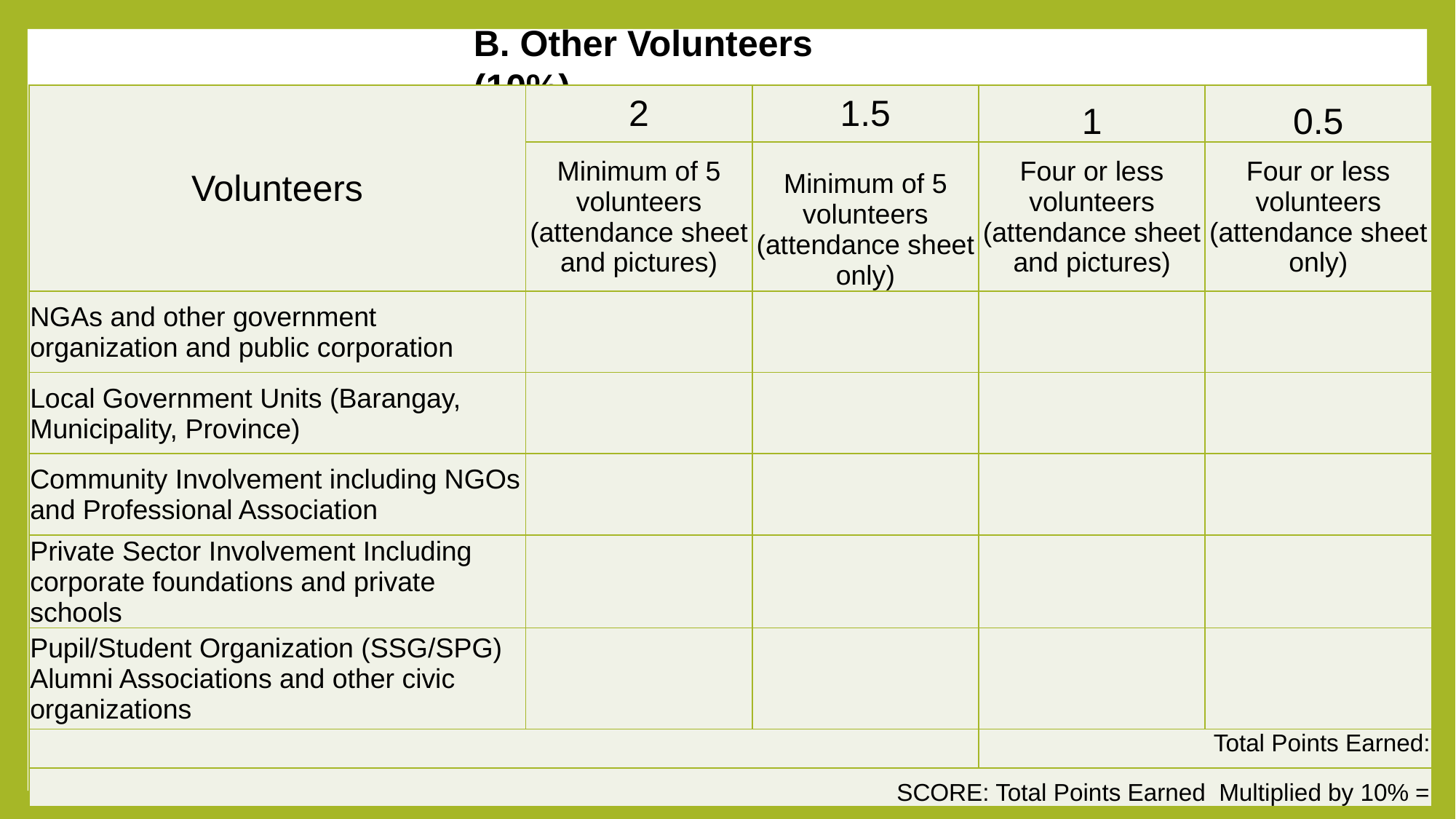

B. Other Volunteers (10%)
| Volunteers | 2 | 1.5 | 1 | 0.5 |
| --- | --- | --- | --- | --- |
|  | Minimum of 5 volunteers (attendance sheet and pictures) | Minimum of 5 volunteers (attendance sheet only) | Four or less volunteers (attendance sheet and pictures) | Four or less volunteers (attendance sheet only) |
| NGAs and other government organization and public corporation |  |  |  |  |
| Local Government Units (Barangay, Municipality, Province) |  |  |  |  |
| Community Involvement including NGOs and Professional Association |  |  |  |  |
| Private Sector Involvement Including corporate foundations and private schools |  |  |  |  |
| Pupil/Student Organization (SSG/SPG) Alumni Associations and other civic organizations |  |  |  |  |
|  |  |  | Total Points Earned: |  |
| SCORE: Total Points Earned Multiplied by 10% = |  |  |  |  |